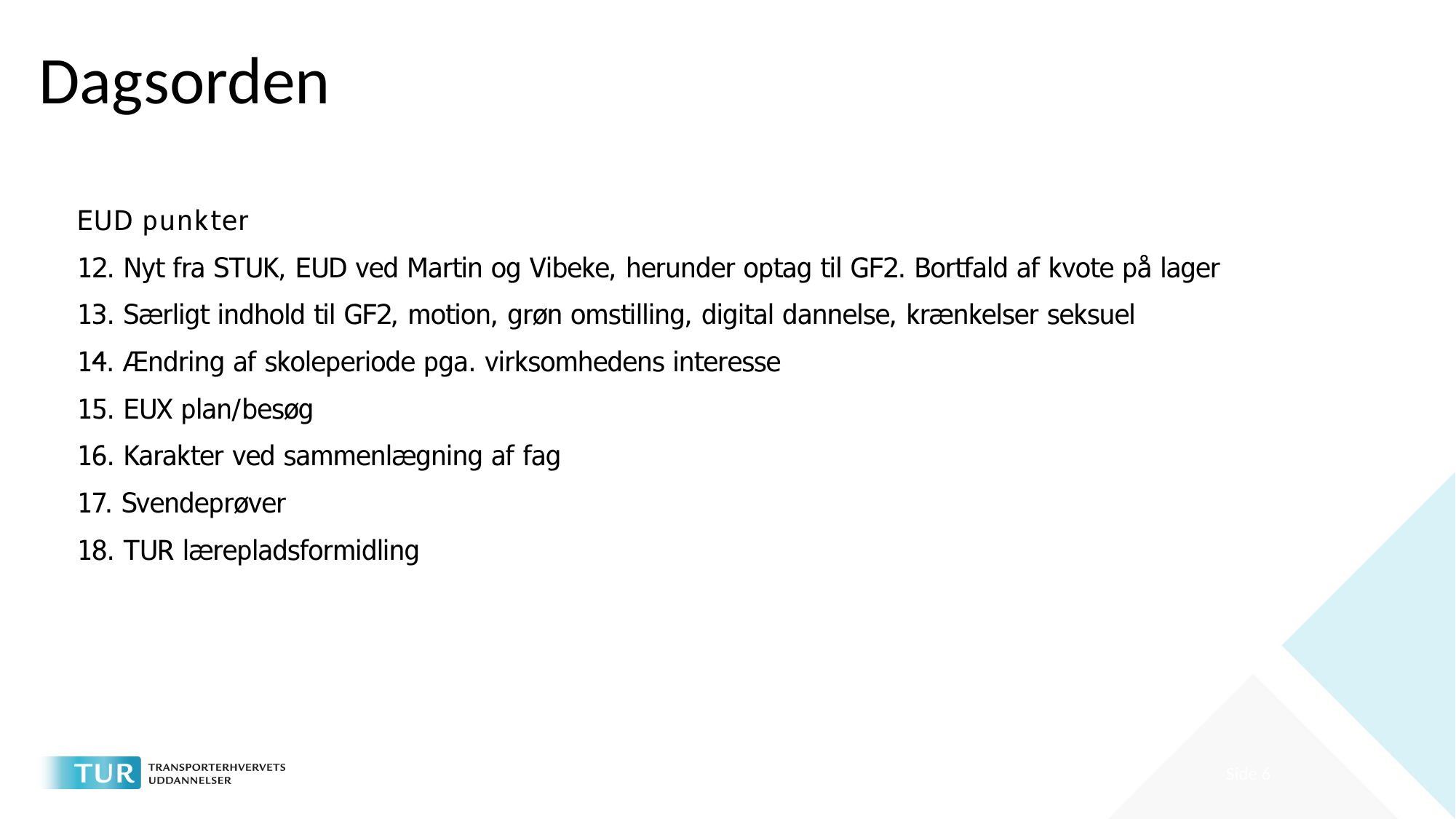

# Dagsorden
EUD punkter
12. Nyt fra STUK, EUD ved Martin og Vibeke, herunder optag til GF2. Bortfald af kvote på lager
13. Særligt indhold til GF2, motion, grøn omstilling, digital dannelse, krænkelser seksuel
14. Ændring af skoleperiode pga. virksomhedens interesse
15. EUX plan/besøg
16. Karakter ved sammenlægning af fag
17. Svendeprøver
18. TUR lærepladsformidling